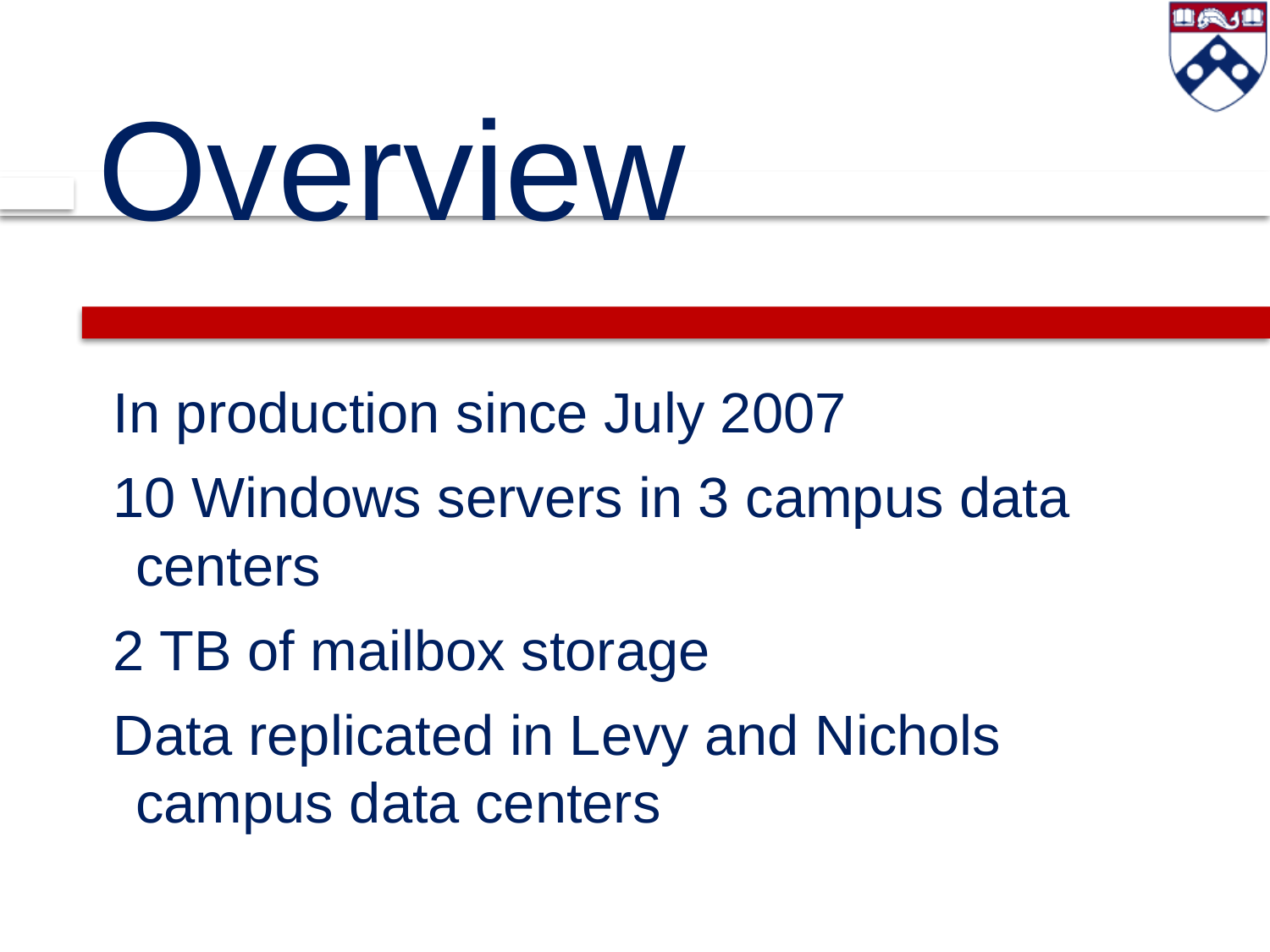

# Overview
 In production since July 2007
 10 Windows servers in 3 campus data centers
 2 TB of mailbox storage
 Data replicated in Levy and Nichols campus data centers